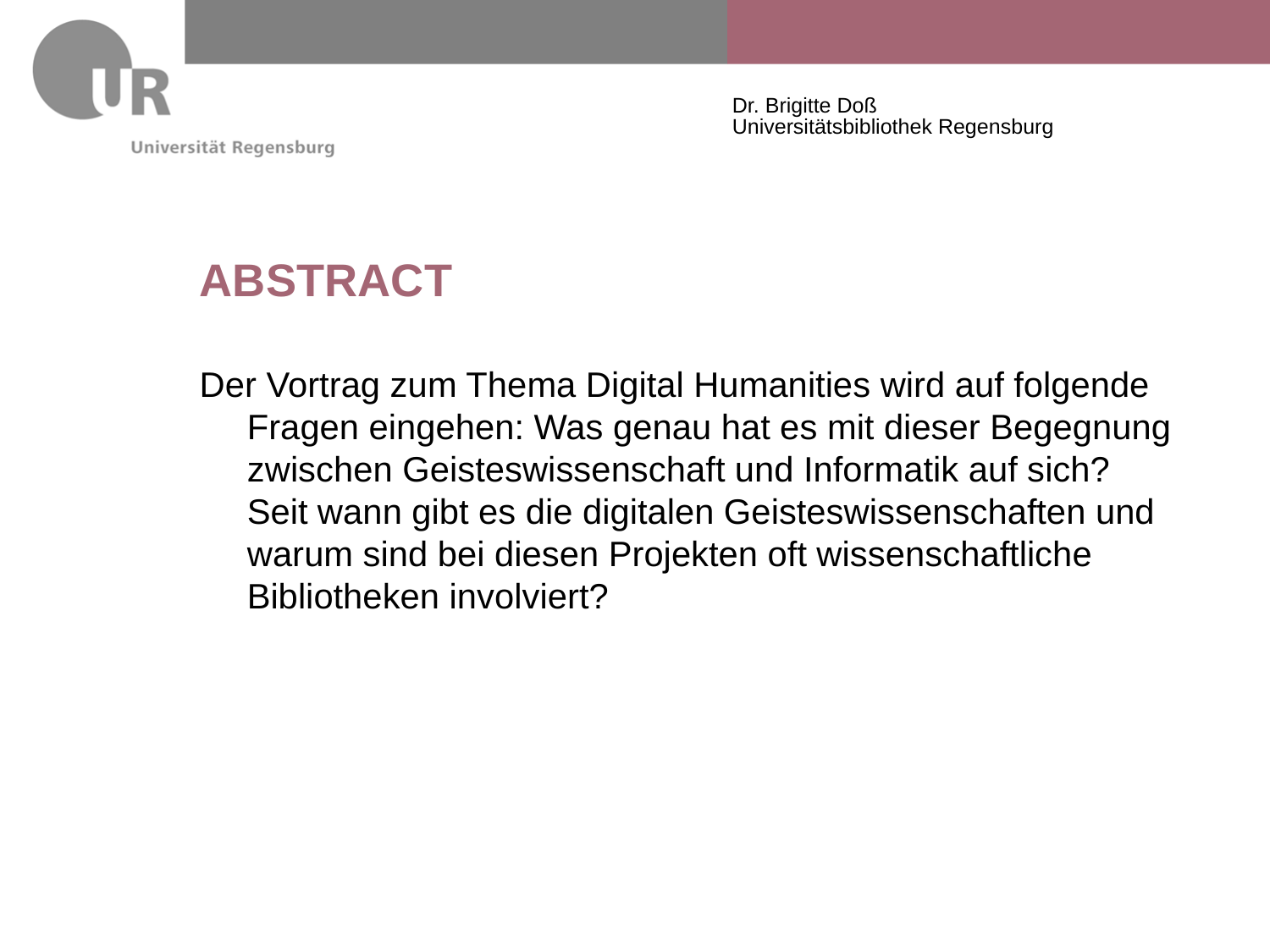

# ABSTRACT
Der Vortrag zum Thema Digital Humanities wird auf folgende Fragen eingehen: Was genau hat es mit dieser Begegnung zwischen Geisteswissenschaft und Informatik auf sich? Seit wann gibt es die digitalen Geisteswissenschaften und warum sind bei diesen Projekten oft wissenschaftliche Bibliotheken involviert?